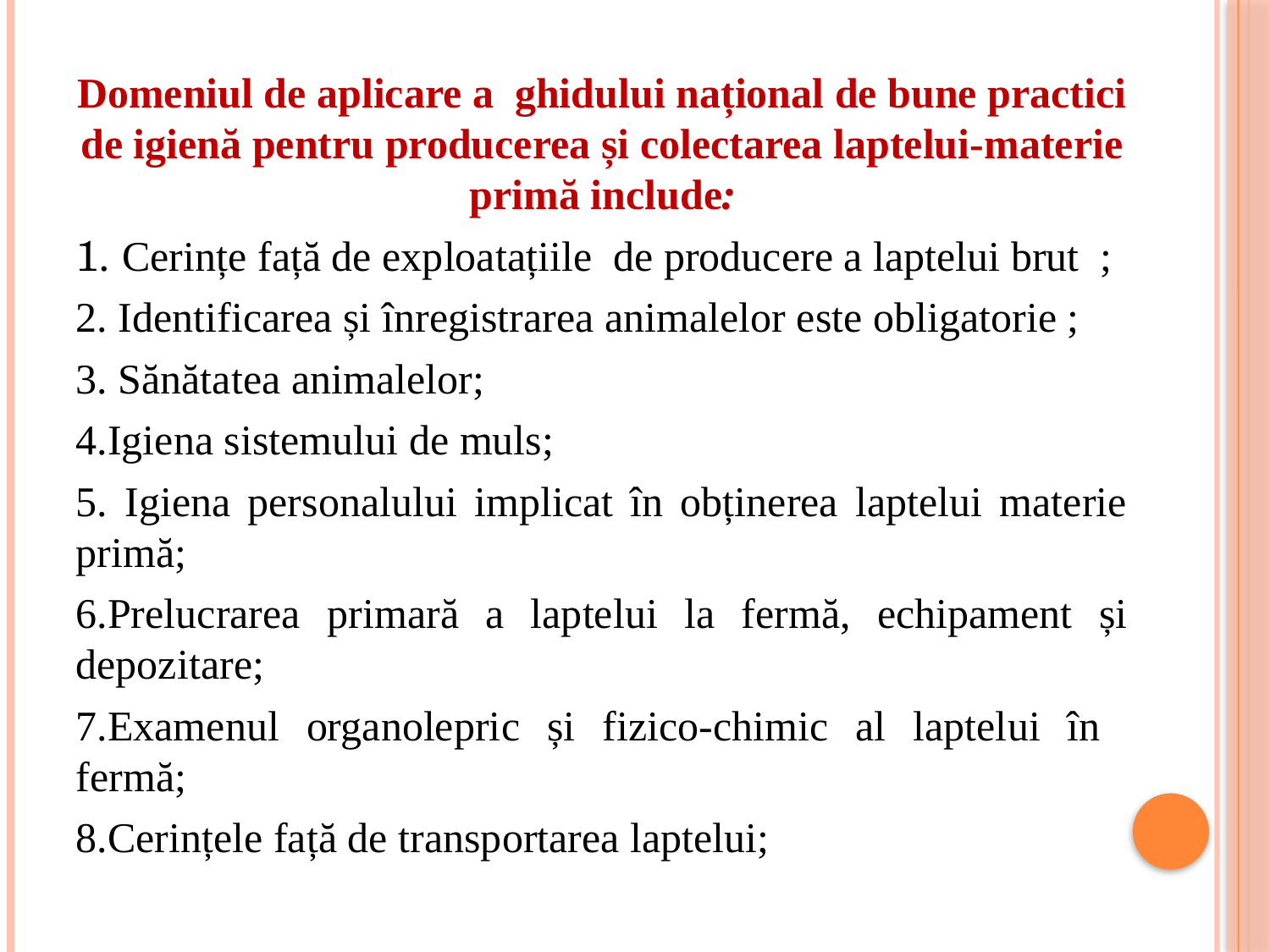

Domeniul de aplicare a  ghidului național de bune practici de igienă pentru producerea și colectarea laptelui-materie primă include:
1. Cerințe față de exploatațiile  de producere a laptelui brut  ;
2. Identificarea și înregistrarea animalelor este obligatorie ;
3. Sănătatea animalelor;
4.Igiena sistemului de muls;
5. Igiena personalului implicat în obținerea laptelui materie primă;
6.Prelucrarea primară a laptelui la fermă, echipament și depozitare;
7.Examenul organolepric și fizico-chimic al laptelui în  fermă;
8.Cerințele față de transportarea laptelui;